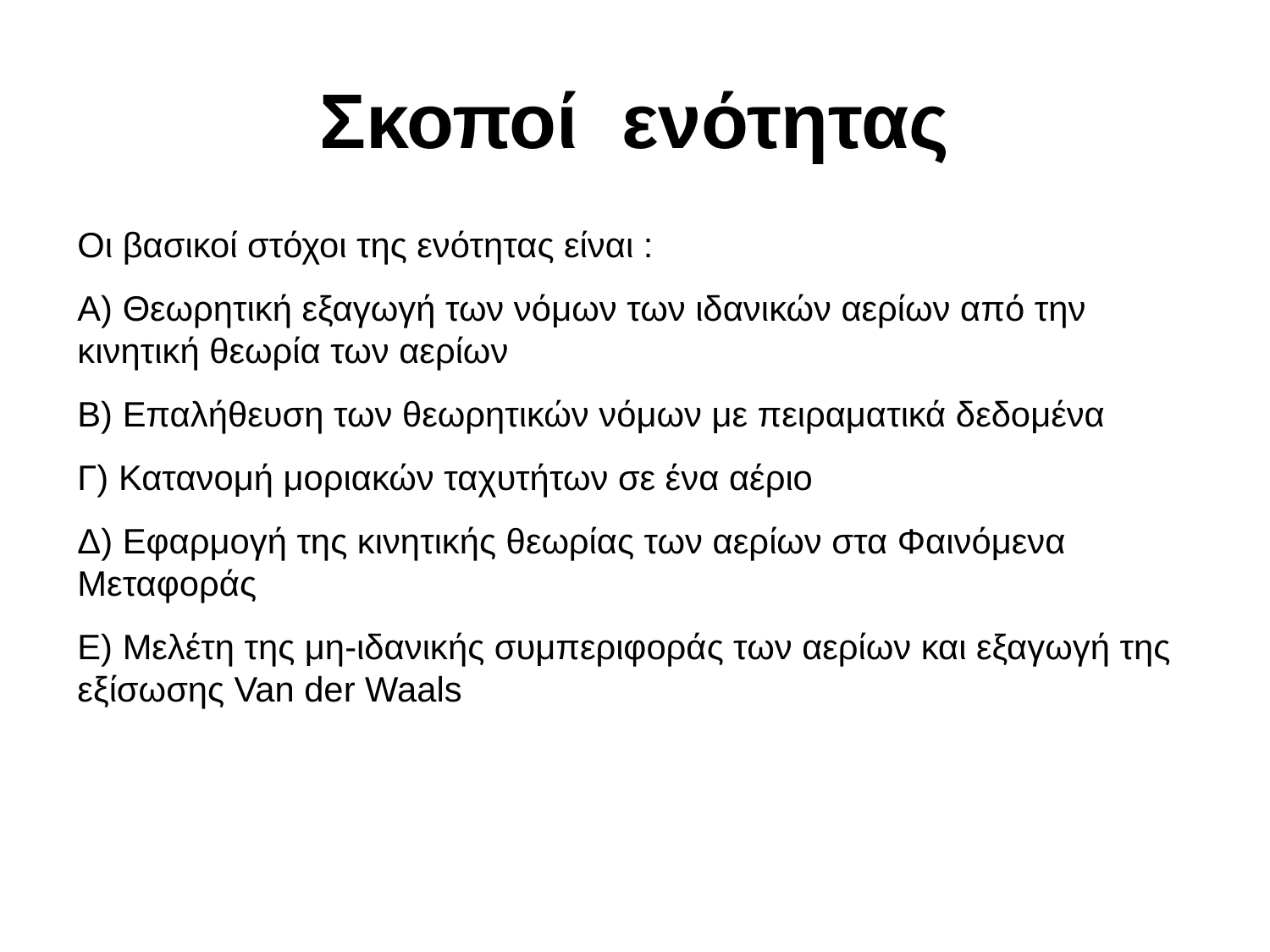

# Σκοποί  ενότητας
Οι βασικοί στόχοι της ενότητας είναι :
Α) Θεωρητική εξαγωγή των νόμων των ιδανικών αερίων από την κινητική θεωρία των αερίων
Β) Επαλήθευση των θεωρητικών νόμων με πειραματικά δεδομένα
Γ) Κατανομή μοριακών ταχυτήτων σε ένα αέριο
Δ) Εφαρμογή της κινητικής θεωρίας των αερίων στα Φαινόμενα Μεταφοράς
Ε) Μελέτη της μη-ιδανικής συμπεριφοράς των αερίων και εξαγωγή της εξίσωσης Van der Waals